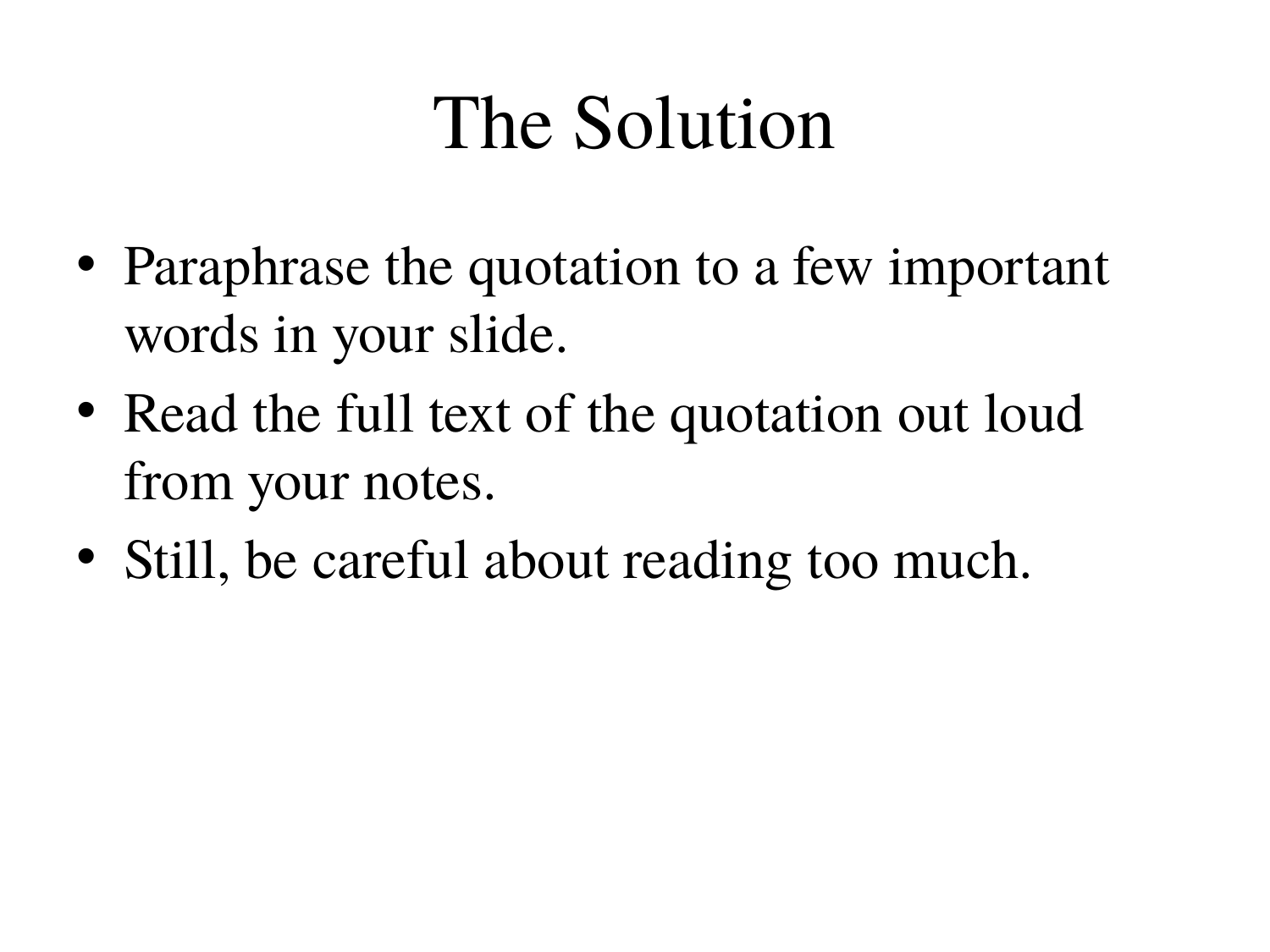

# The Solution
Paraphrase the quotation to a few important words in your slide.
Read the full text of the quotation out loud from your notes.
Still, be careful about reading too much.